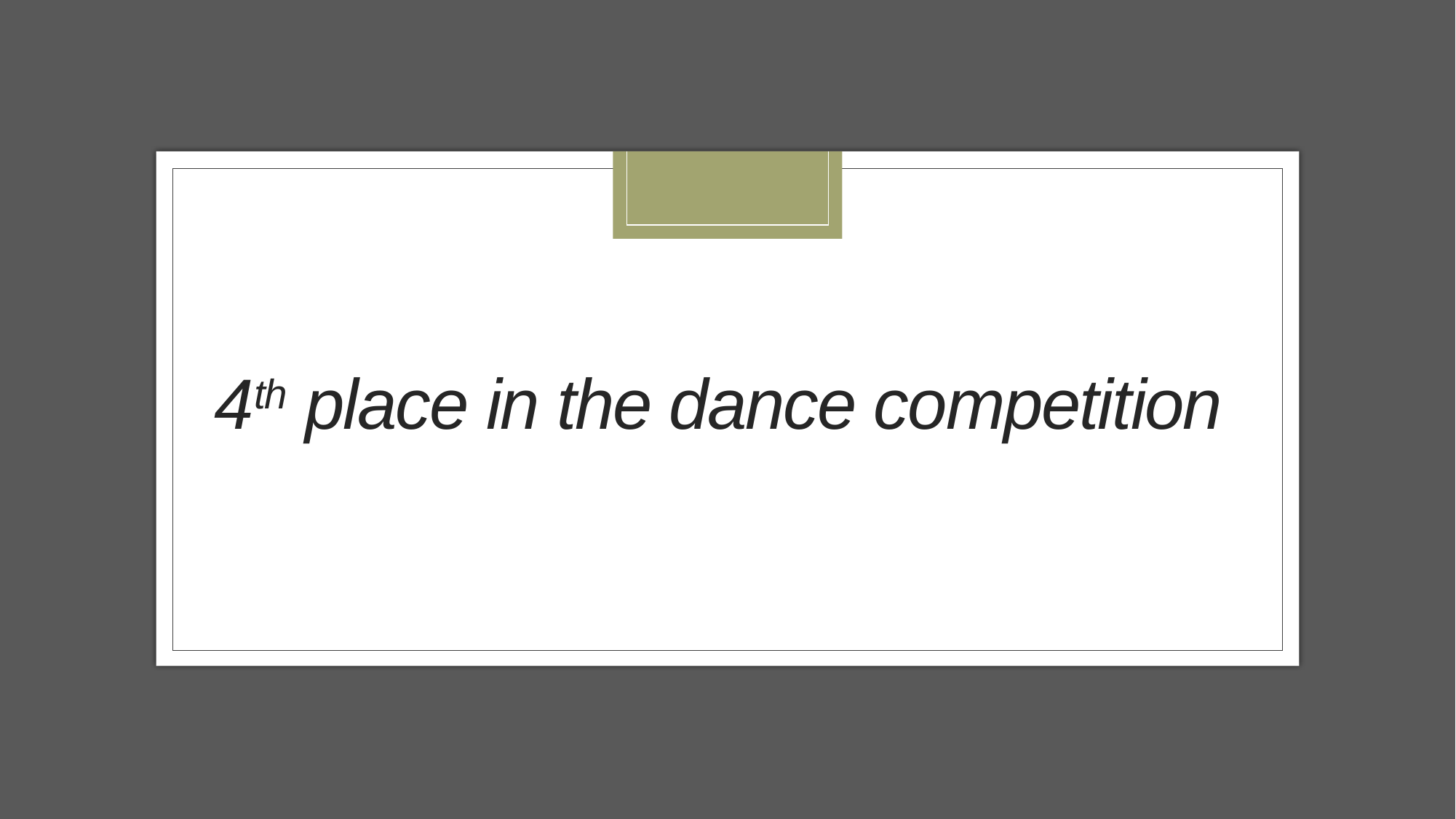

# 4th place in the dance competition